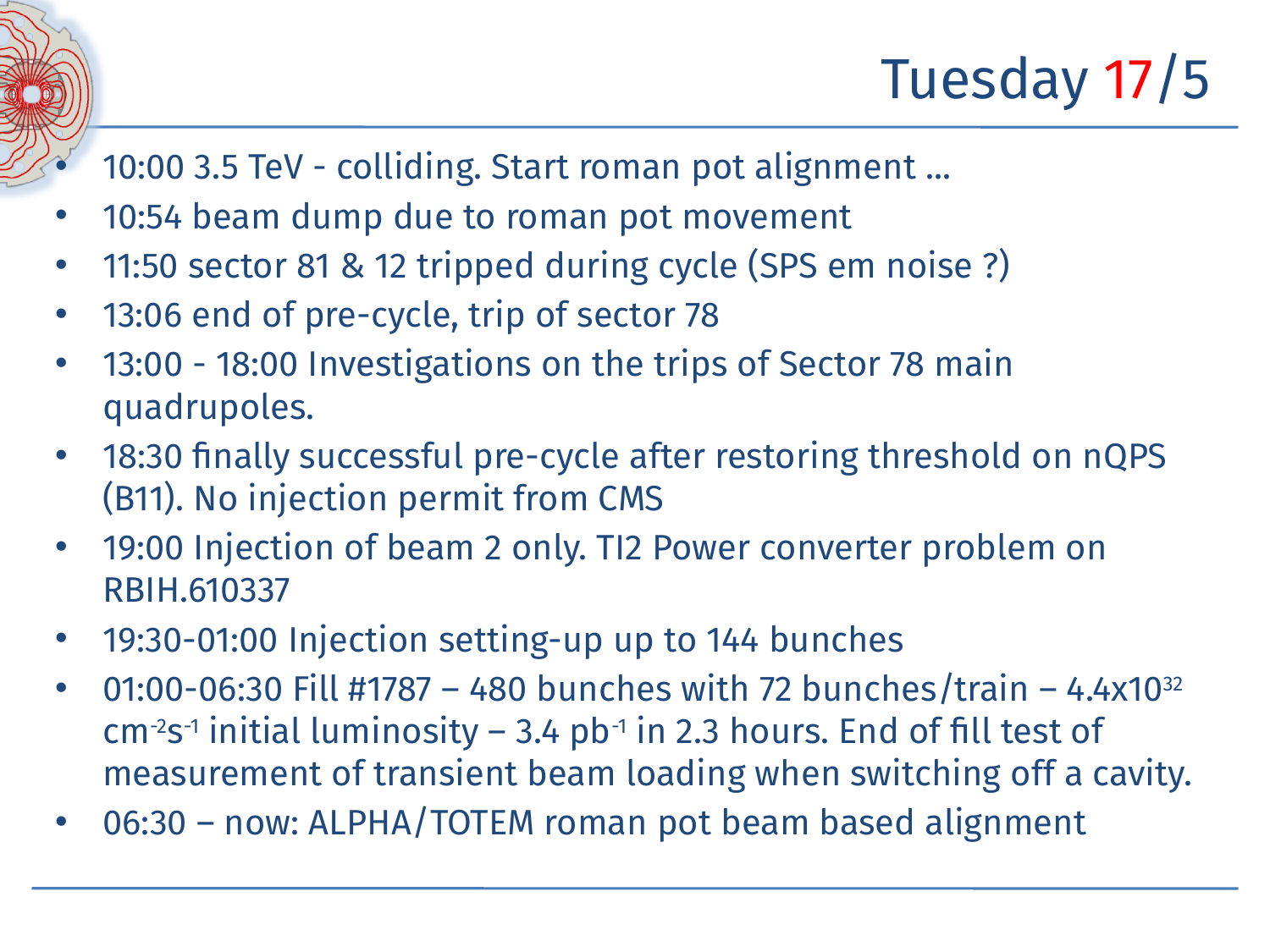

# Tuesday 17/5
10:00 3.5 TeV - colliding. Start roman pot alignment ...
10:54 beam dump due to roman pot movement
11:50 sector 81 & 12 tripped during cycle (SPS em noise ?)
13:06 end of pre-cycle, trip of sector 78
13:00 - 18:00 Investigations on the trips of Sector 78 main quadrupoles.
18:30 finally successful pre-cycle after restoring threshold on nQPS (B11). No injection permit from CMS
19:00 Injection of beam 2 only. TI2 Power converter problem on RBIH.610337
19:30-01:00 Injection setting-up up to 144 bunches
01:00-06:30 Fill #1787 – 480 bunches with 72 bunches/train – 4.4x1032 cm-2s-1 initial luminosity – 3.4 pb-1 in 2.3 hours. End of fill test of measurement of transient beam loading when switching off a cavity.
06:30 – now: ALPHA/TOTEM roman pot beam based alignment